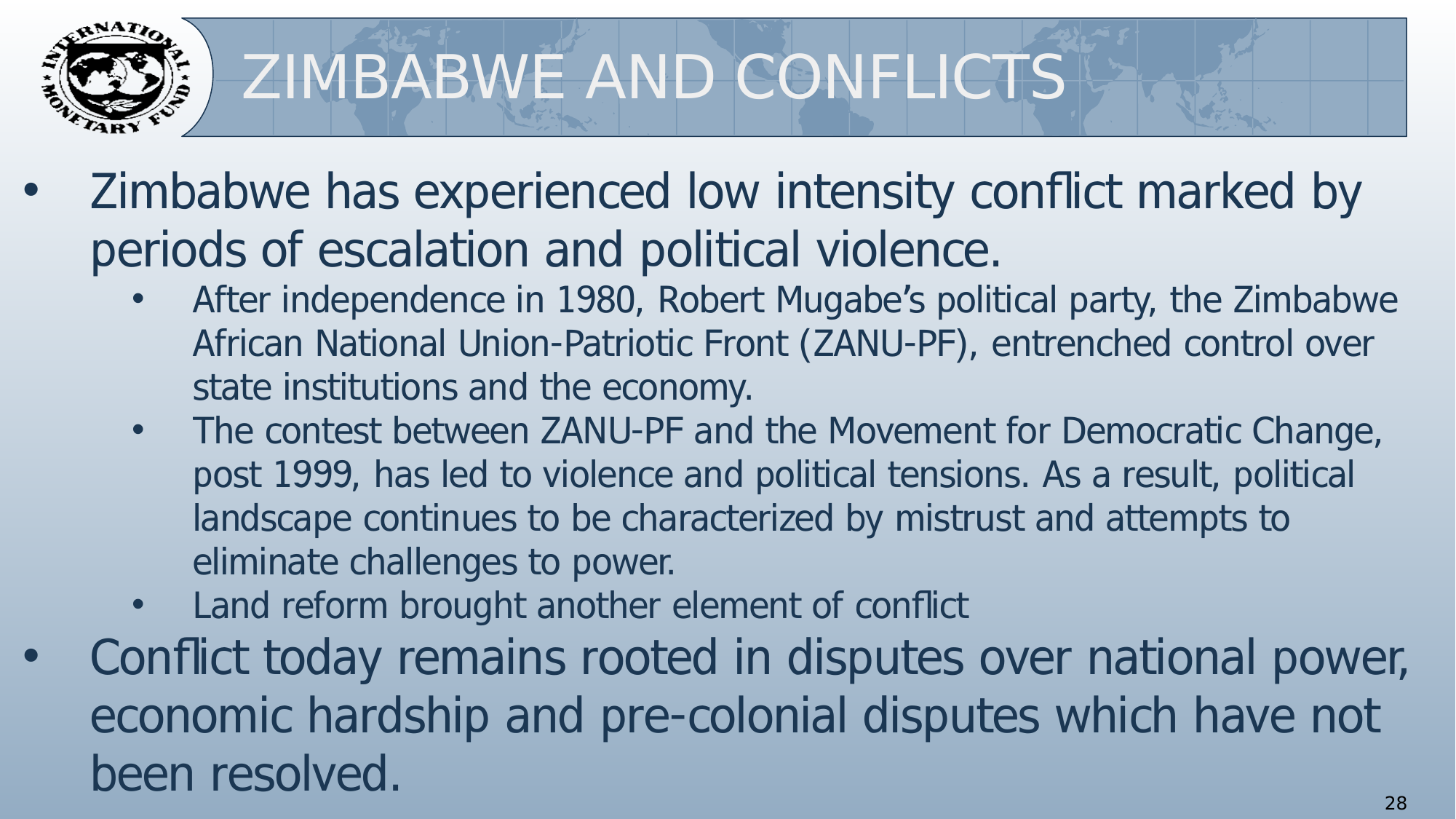

Zimbabwe and Conflicts
Zimbabwe has experienced low intensity conflict marked by periods of escalation and political violence.
After independence in 1980, Robert Mugabe’s political party, the Zimbabwe African National Union-Patriotic Front (ZANU-PF), entrenched control over state institutions and the economy.
The contest between ZANU-PF and the Movement for Democratic Change, post 1999, has led to violence and political tensions. As a result, political landscape continues to be characterized by mistrust and attempts to eliminate challenges to power.
Land reform brought another element of conflict
Conflict today remains rooted in disputes over national power, economic hardship and pre-colonial disputes which have not been resolved.
28